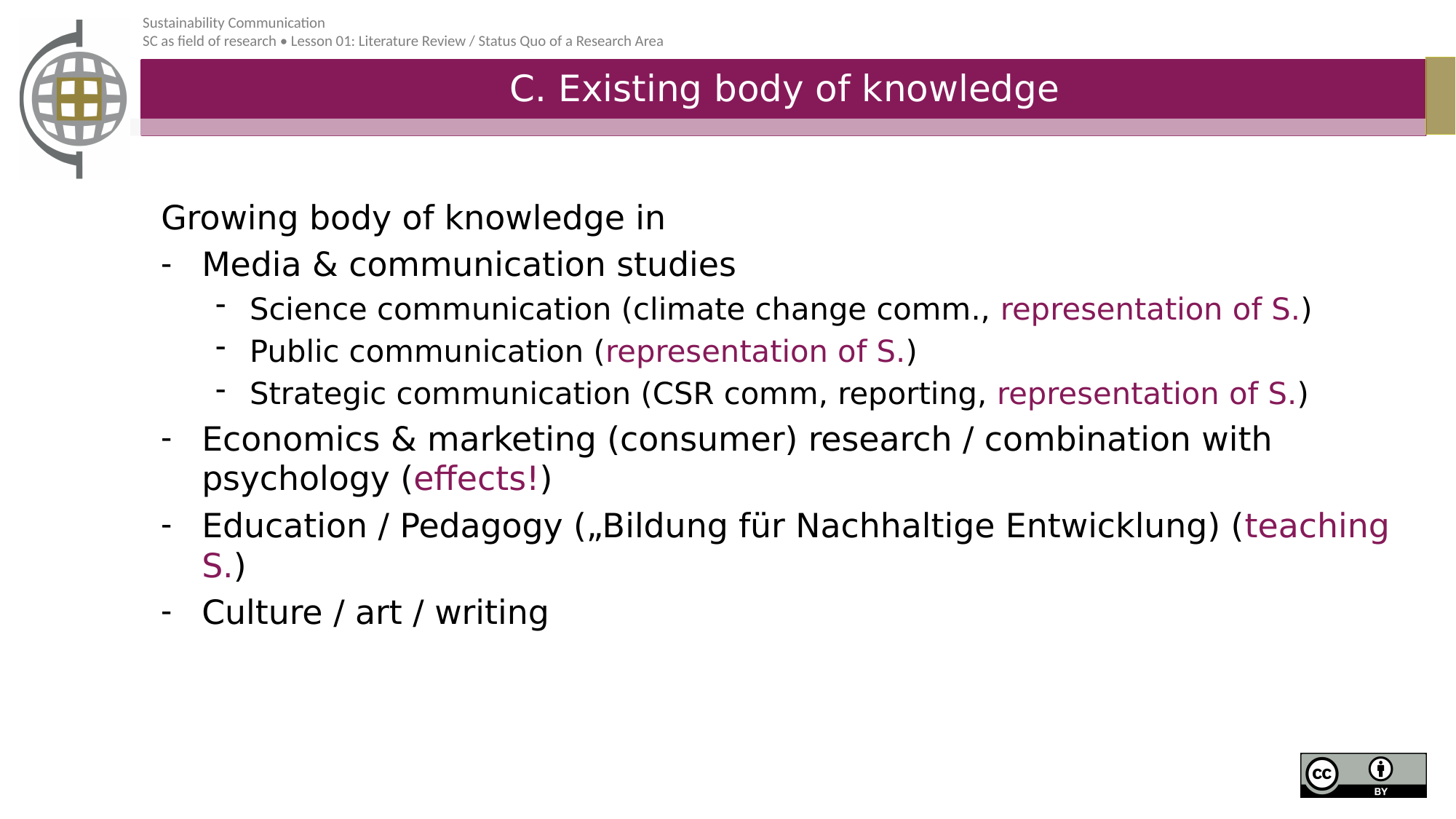

# C. Existing body of knowledge
Growing body of knowledge in
Media & communication studies
Science communication (climate change comm., representation of S.)
Public communication (representation of S.)
Strategic communication (CSR comm, reporting, representation of S.)
Economics & marketing (consumer) research / combination with psychology (effects!)
Education / Pedagogy („Bildung für Nachhaltige Entwicklung) (teaching S.)
Culture / art / writing